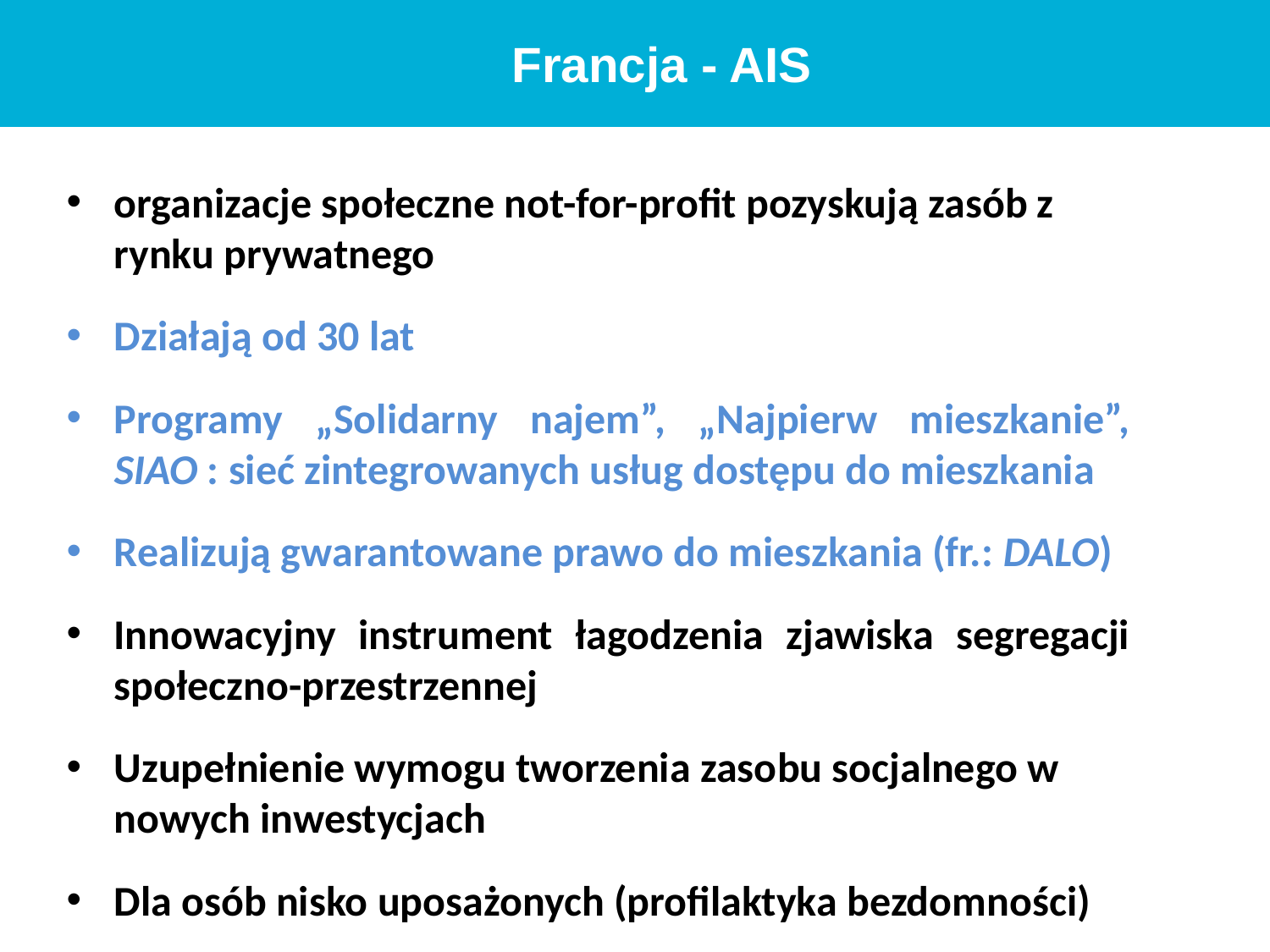

Francja - AIS
organizacje społeczne not-for-profit pozyskują zasób z rynku prywatnego
Działają od 30 lat
Programy „Solidarny najem”, „Najpierw mieszkanie”, SIAO : sieć zintegrowanych usług dostępu do mieszkania
Realizują gwarantowane prawo do mieszkania (fr.: DALO)
Innowacyjny instrument łagodzenia zjawiska segregacji społeczno-przestrzennej
Uzupełnienie wymogu tworzenia zasobu socjalnego w nowych inwestycjach
Dla osób nisko uposażonych (profilaktyka bezdomności)